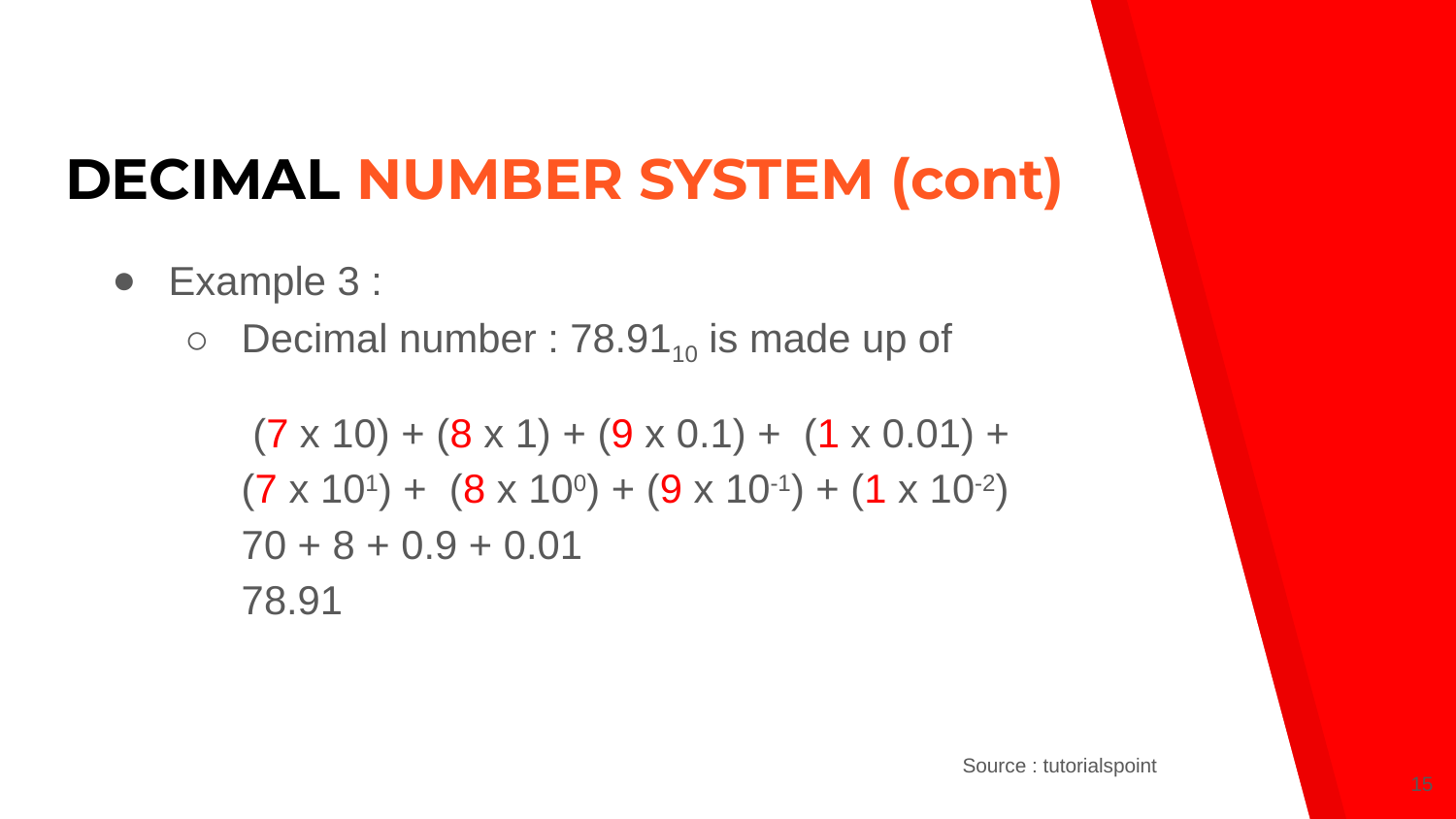

# DECIMAL NUMBER SYSTEM (cont)
Example 3 :
Decimal number : 78.9110 is made up of
 (7 x 10) + (8 x 1) + (9 x 0.1) +  (1 x 0.01) +
(7 x 101) +  (8 x 100) + (9 x 10-1) + (1 x 10-2)
70 + 8 + 0.9 + 0.01
78.91

Source : tutorialspoint
15